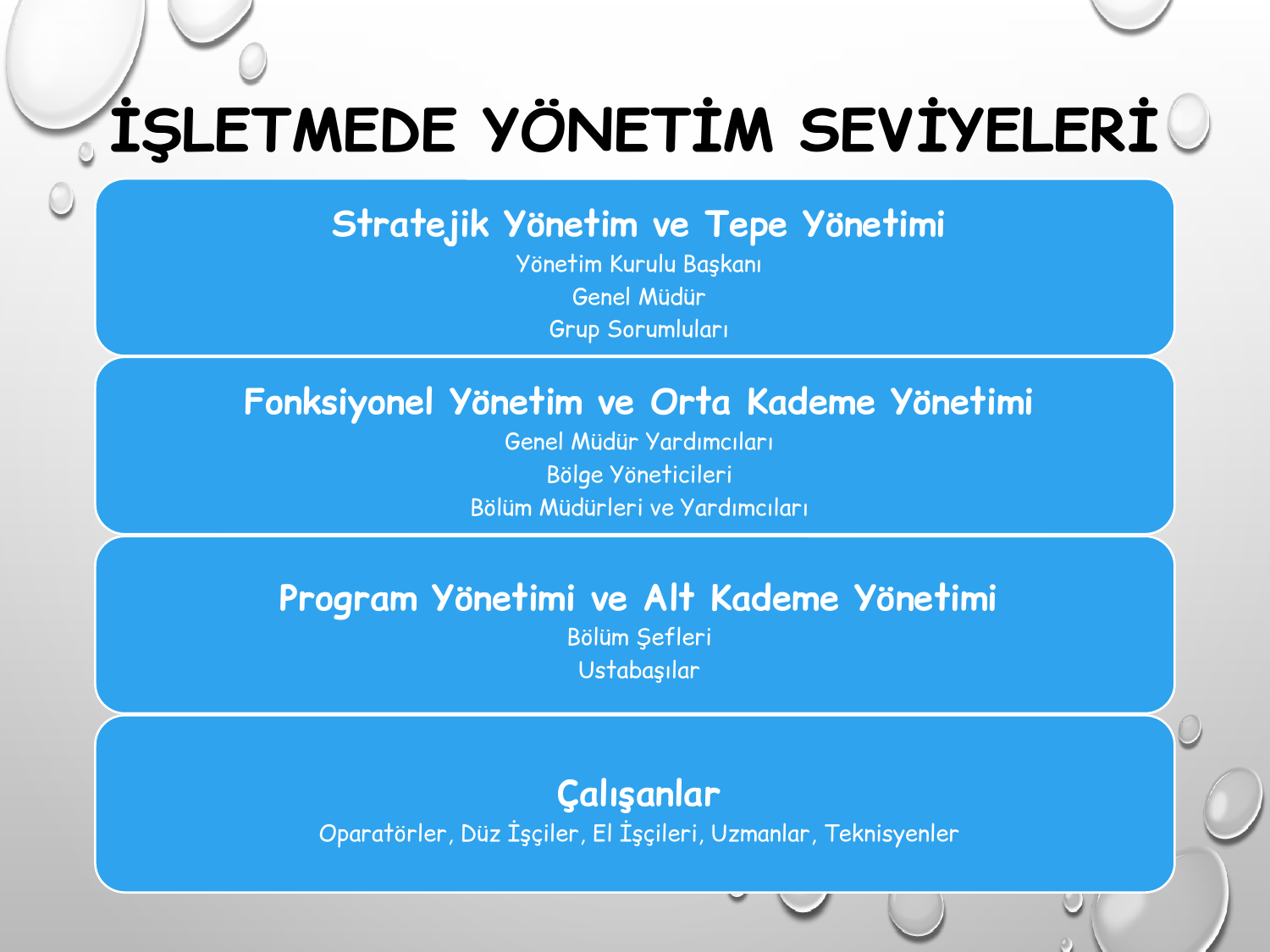

# İŞLETMEDE YÖNETİM SEVİYELERİ
Stratejik Yönetim ve Tepe Yönetimi
Yönetim Kurulu Başkanı
Genel Müdür
Grup Sorumluları
Fonksiyonel Yönetim ve Orta Kademe Yönetimi
Genel Müdür Yardımcıları
Bölge Yöneticileri
Bölüm Müdürleri ve Yardımcıları
Program Yönetimi ve Alt Kademe Yönetimi
Bölüm Şefleri
Ustabaşılar
Çalışanlar
Oparatörler, Düz İşçiler, El İşçileri, Uzmanlar, Teknisyenler